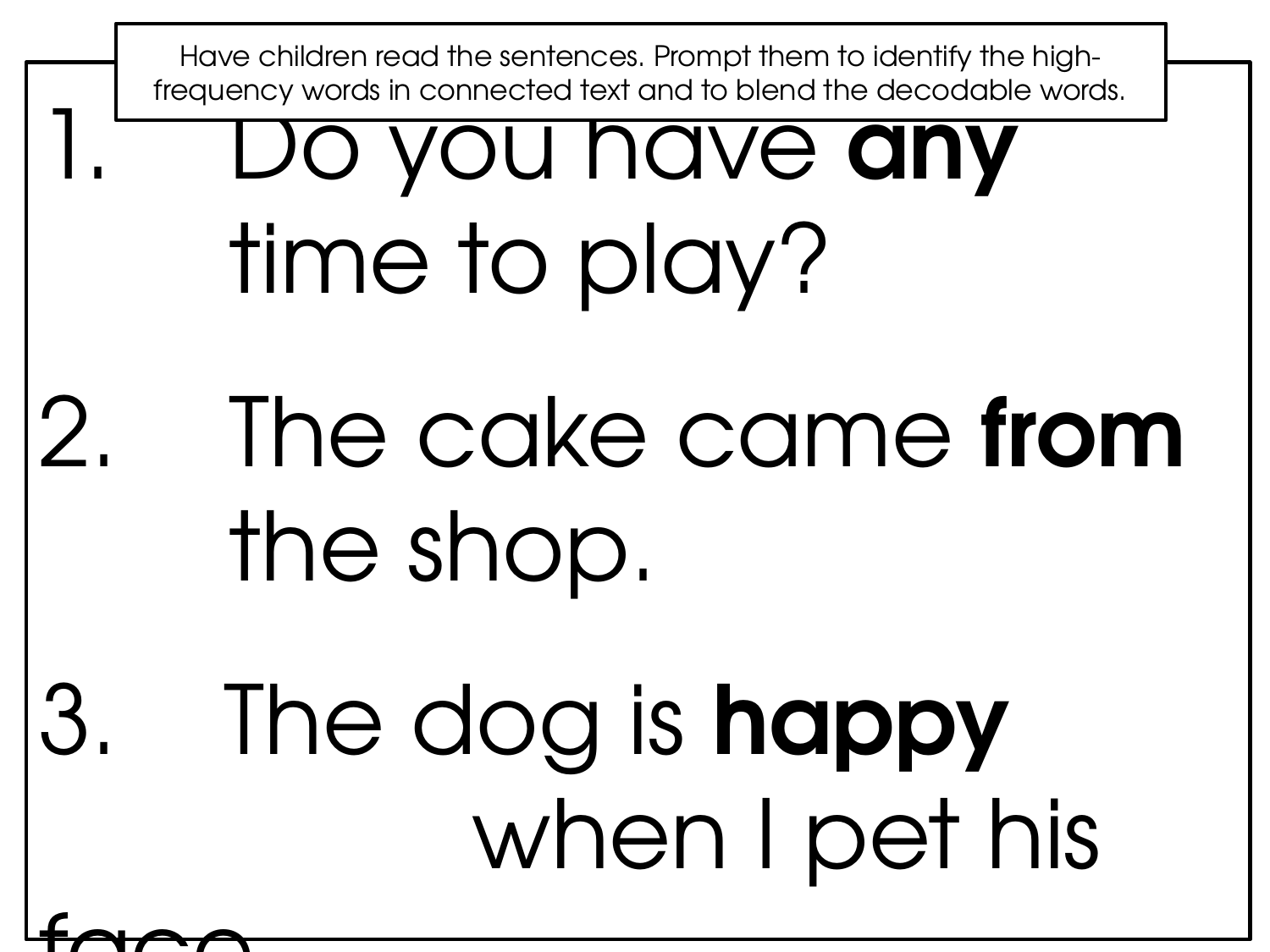

Have children read the sentences. Prompt them to identify the high-frequency words in connected text and to blend the decodable words.

Do you have any time to play?

The cake came from the shop.

3.    The dog is happy   				  when I pet his face.